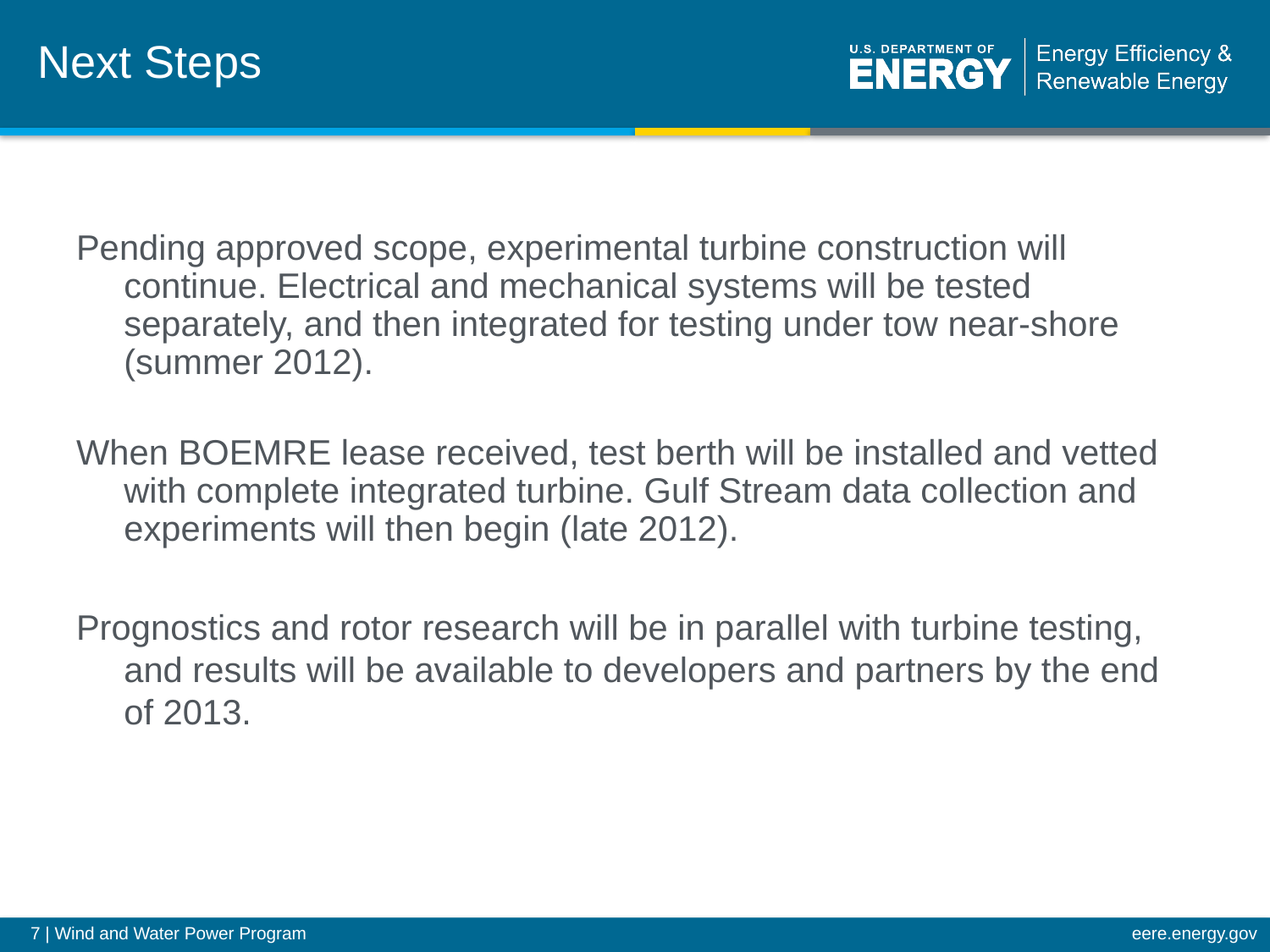

# Next Steps
Pending approved scope, experimental turbine construction will continue. Electrical and mechanical systems will be tested separately, and then integrated for testing under tow near-shore (summer 2012).

When BOEMRE lease received, test berth will be installed and vetted with complete integrated turbine. Gulf Stream data collection and experiments will then begin (late 2012).

Prognostics and rotor research will be in parallel with turbine testing, and results will be available to developers and partners by the end of 2013.